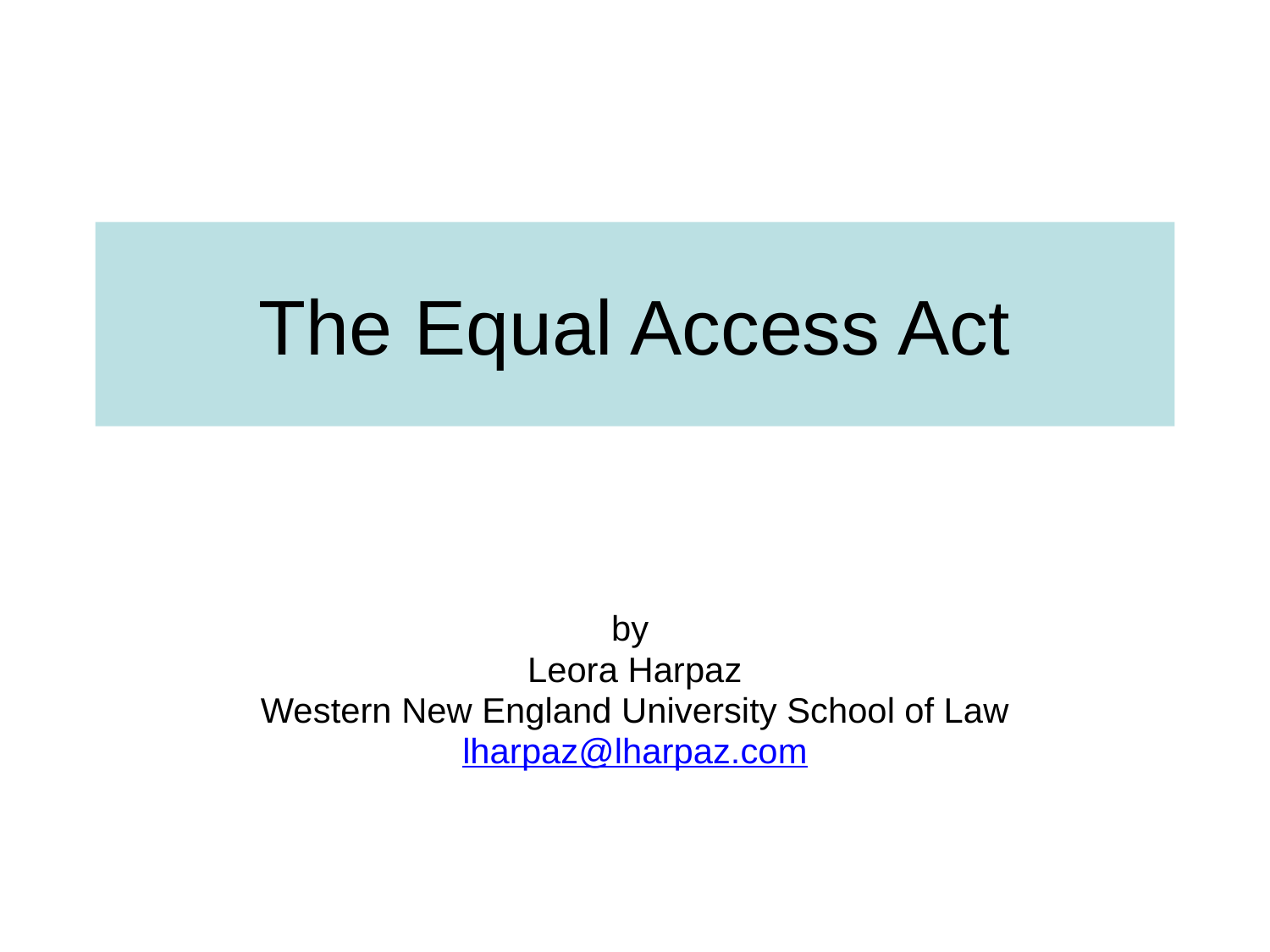

# The Equal Access Act

by
Leora Harpaz
Western New England University School of Law
lharpaz@lharpaz.com